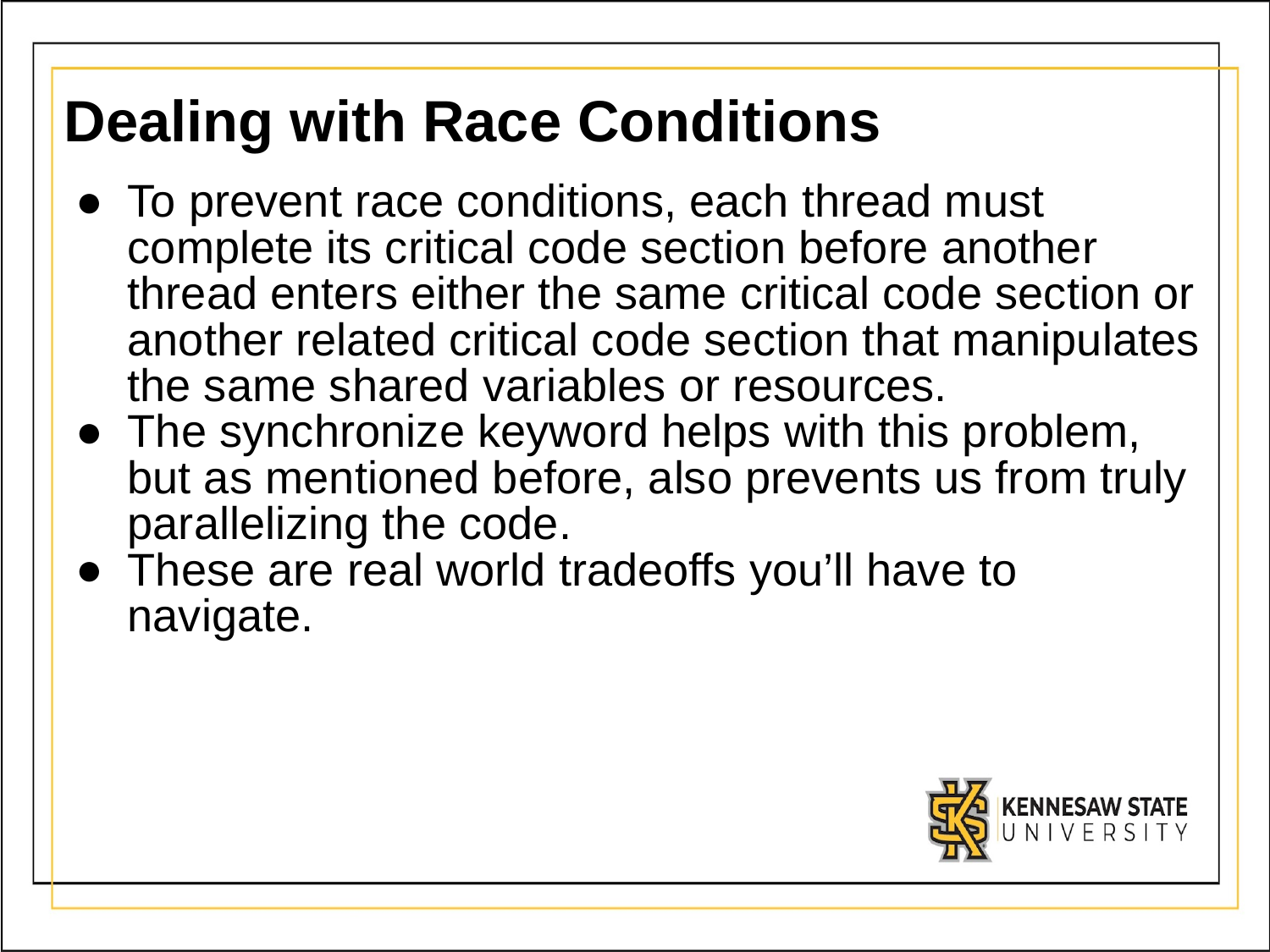

# Dealing with Race Conditions
To prevent race conditions, each thread must complete its critical code section before another thread enters either the same critical code section or another related critical code section that manipulates the same shared variables or resources.
The synchronize keyword helps with this problem, but as mentioned before, also prevents us from truly parallelizing the code.
These are real world tradeoffs you’ll have to navigate.